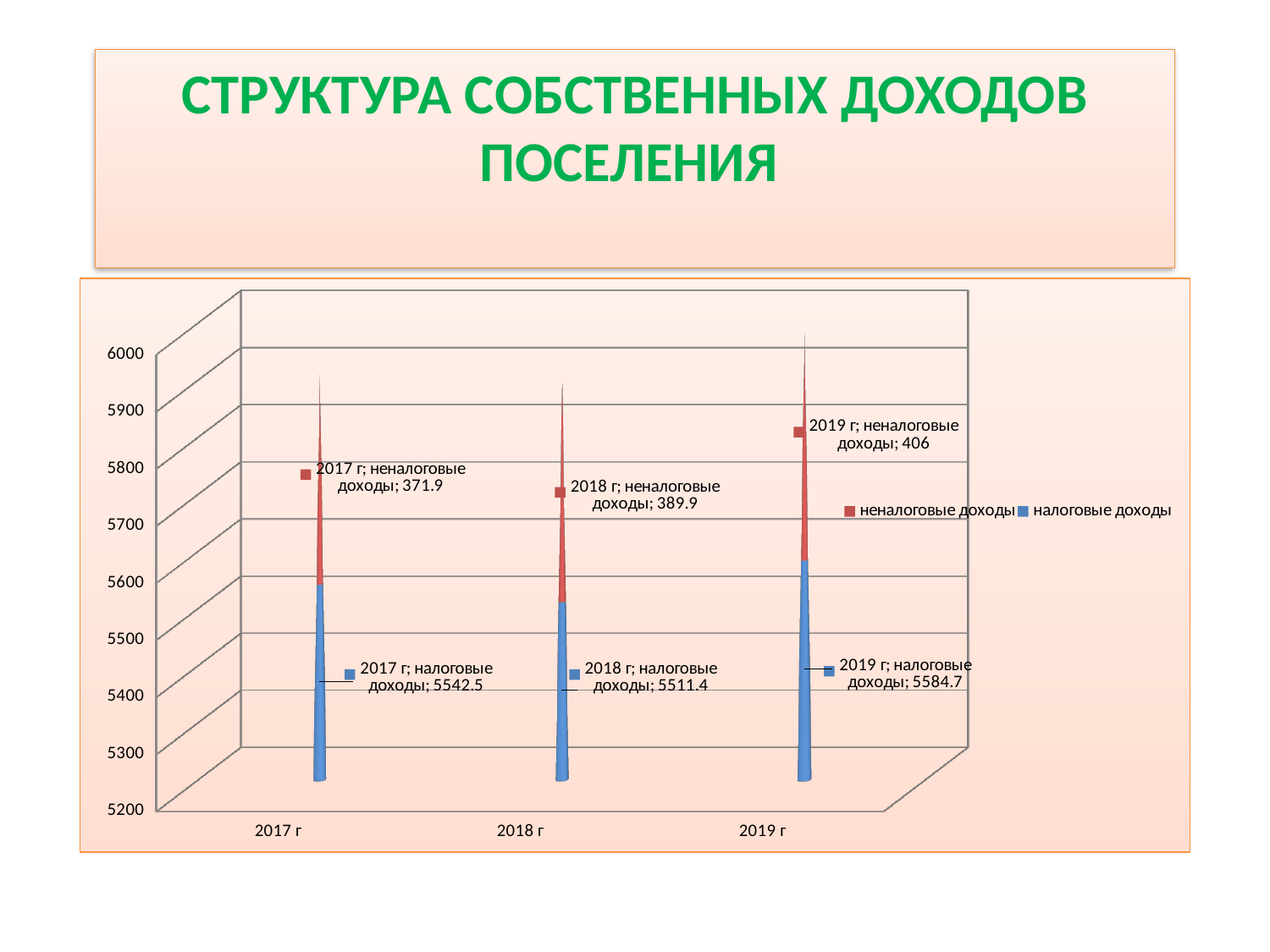

# СТРУКТУРА СОБСТВЕННЫХ ДОХОДОВ ПОСЕЛЕНИЯ

[unsupported chart]